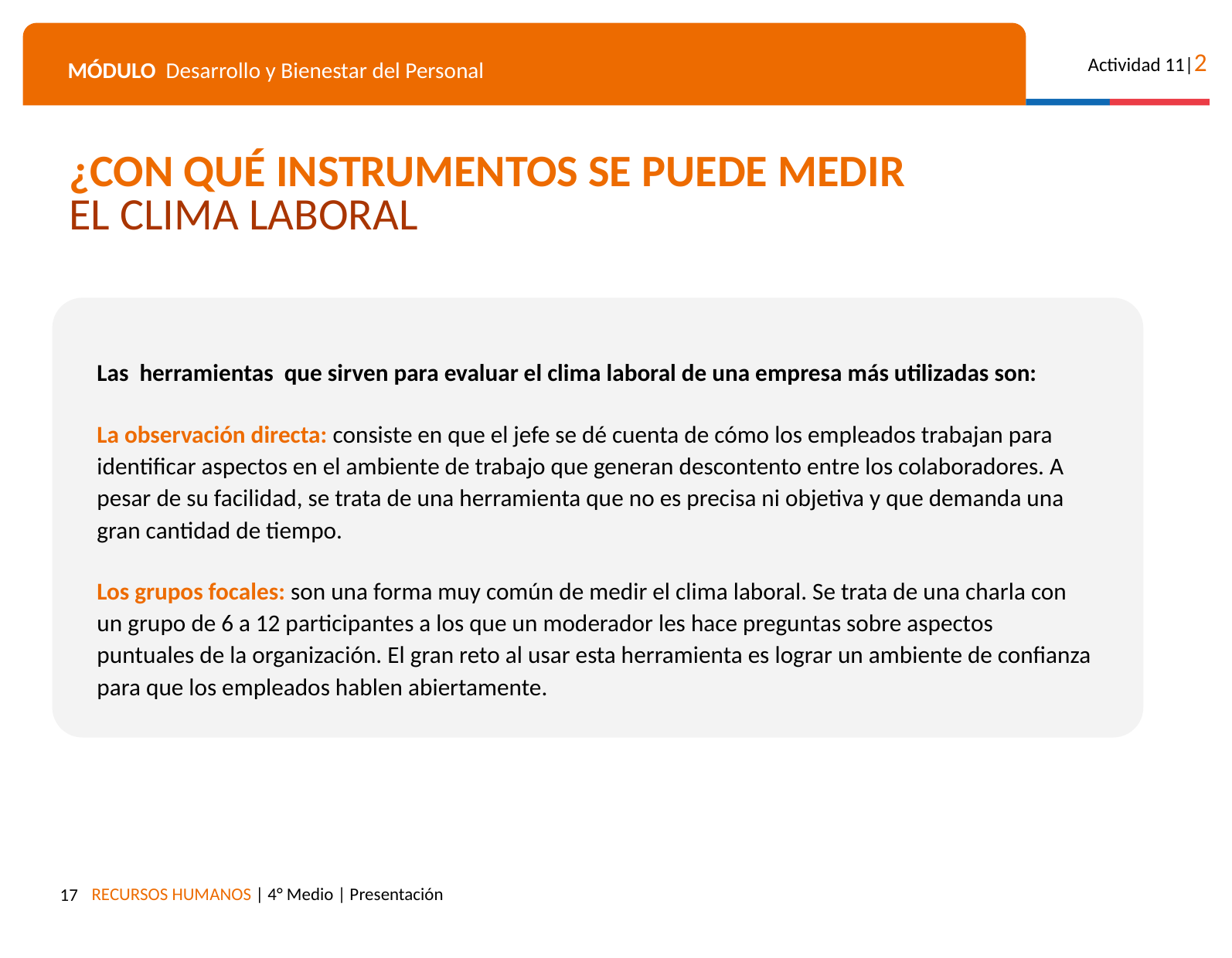

¿CON QUÉ INSTRUMENTOS SE PUEDE MEDIR
EL CLIMA LABORAL

Las  herramientas  que sirven para evaluar el clima laboral de una empresa más utilizadas son:

La observación directa: consiste en que el jefe se dé cuenta de cómo los empleados trabajan para identificar aspectos en el ambiente de trabajo que generan descontento entre los colaboradores. A pesar de su facilidad, se trata de una herramienta que no es precisa ni objetiva y que demanda una gran cantidad de tiempo.

Los grupos focales: son una forma muy común de medir el clima laboral. Se trata de una charla con un grupo de 6 a 12 participantes a los que un moderador les hace preguntas sobre aspectos puntuales de la organización. El gran reto al usar esta herramienta es lograr un ambiente de confianza para que los empleados hablen abiertamente.
17